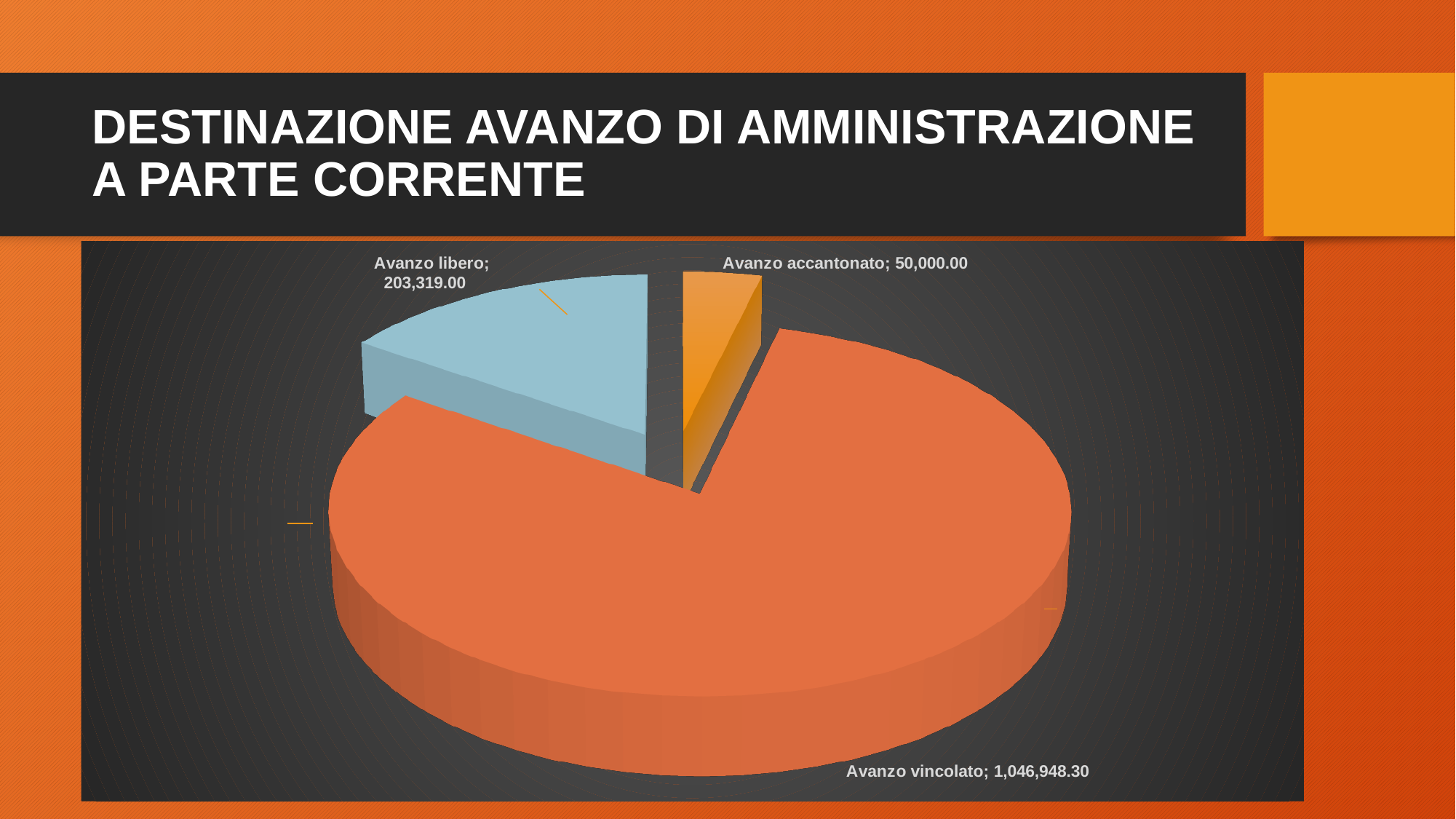

# DESTINAZIONE AVANZO DI AMMINISTRAZIONE A PARTE CORRENTE

[unsupported chart]